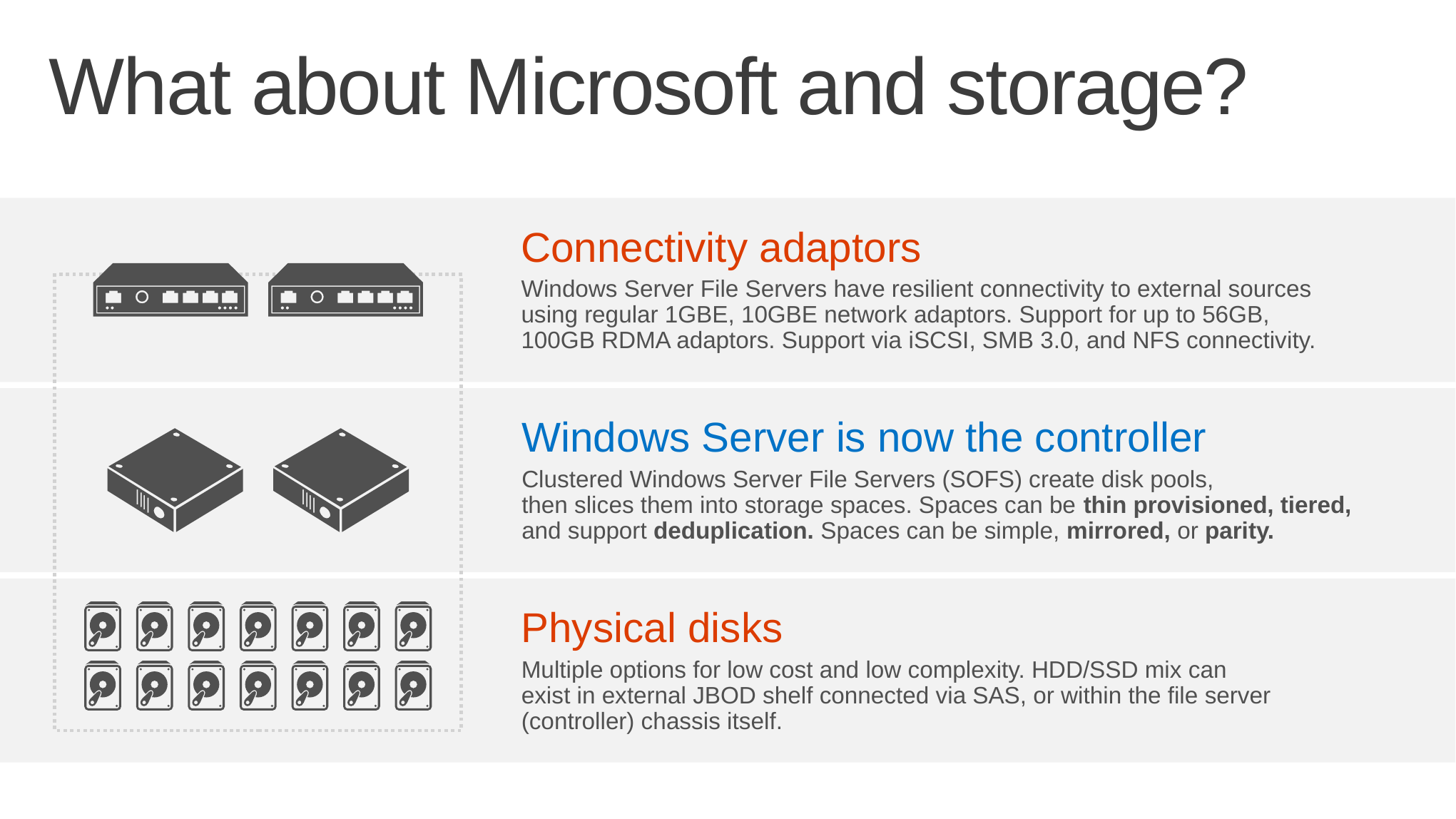

# What about Microsoft and storage?

Connectivity adaptors
Windows Server File Servers have resilient connectivity to external sources using regular 1GBE, 10GBE network adaptors. Support for up to 56GB, 100GB RDMA adaptors. Support via iSCSI, SMB 3.0, and NFS connectivity.

Windows Server is now the controller
Clustered Windows Server File Servers (SOFS) create disk pools,
then slices them into storage spaces. Spaces can be thin provisioned, tiered, and support deduplication. Spaces can be simple, mirrored, or parity.

Physical disks
Multiple options for low cost and low complexity. HDD/SSD mix can
exist in external JBOD shelf connected via SAS, or within the file server (controller) chassis itself.